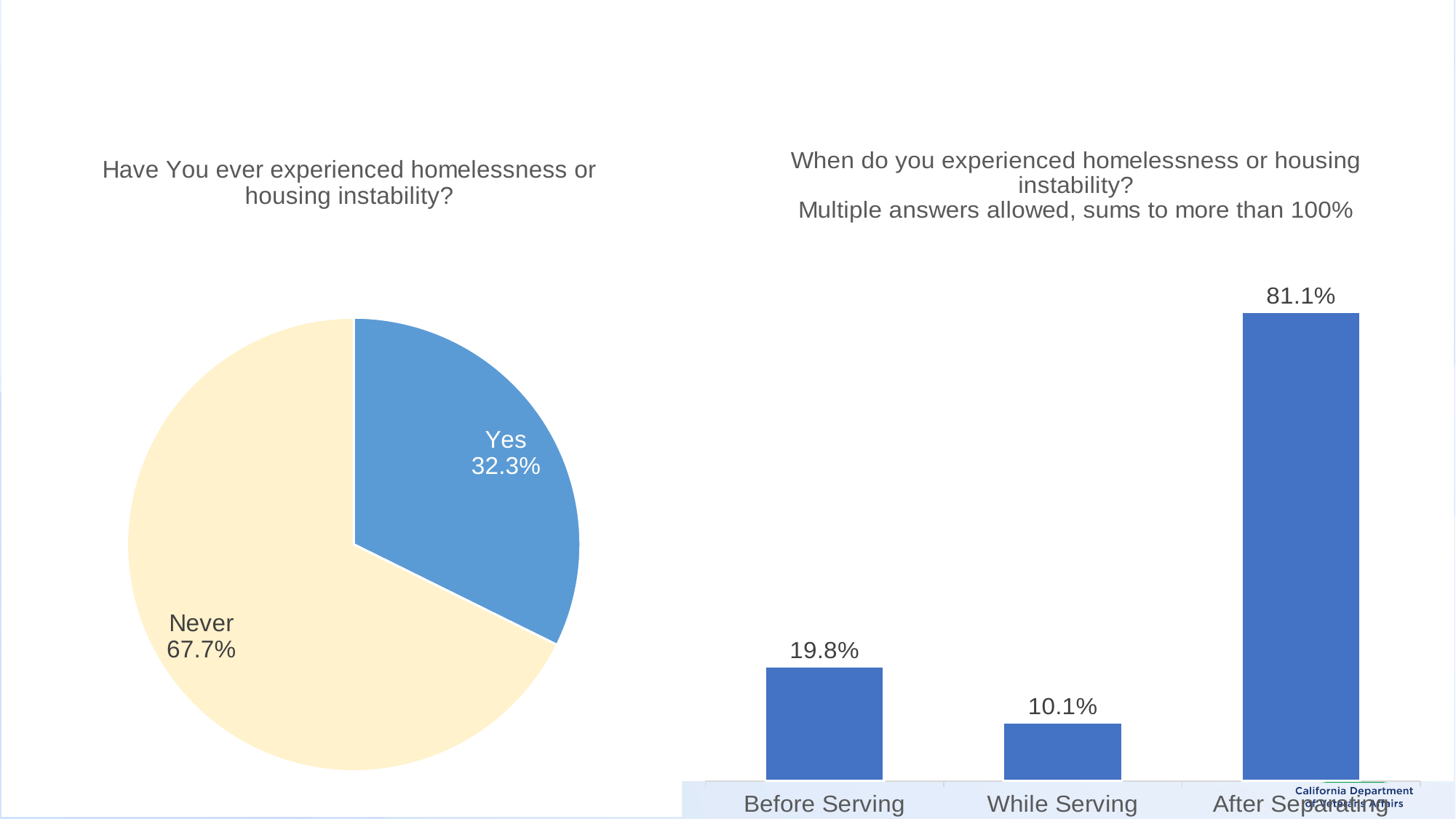

### Chart: Have You ever experienced homelessness or housing instability?

| Category |  |
|---|---|
| Yes | 0.3230563002680965 |
| Never | 0.6769436997319035 |

### Chart: When do you experienced homelessness or housing instability?
Multiple answers allowed, sums to more than 100%

| Category |  |
|---|---|
| Before Serving | 0.19778699861687413 |
| While Serving | 0.10096818810511757 |
| After Separating | 0.8105117565698479 |
32